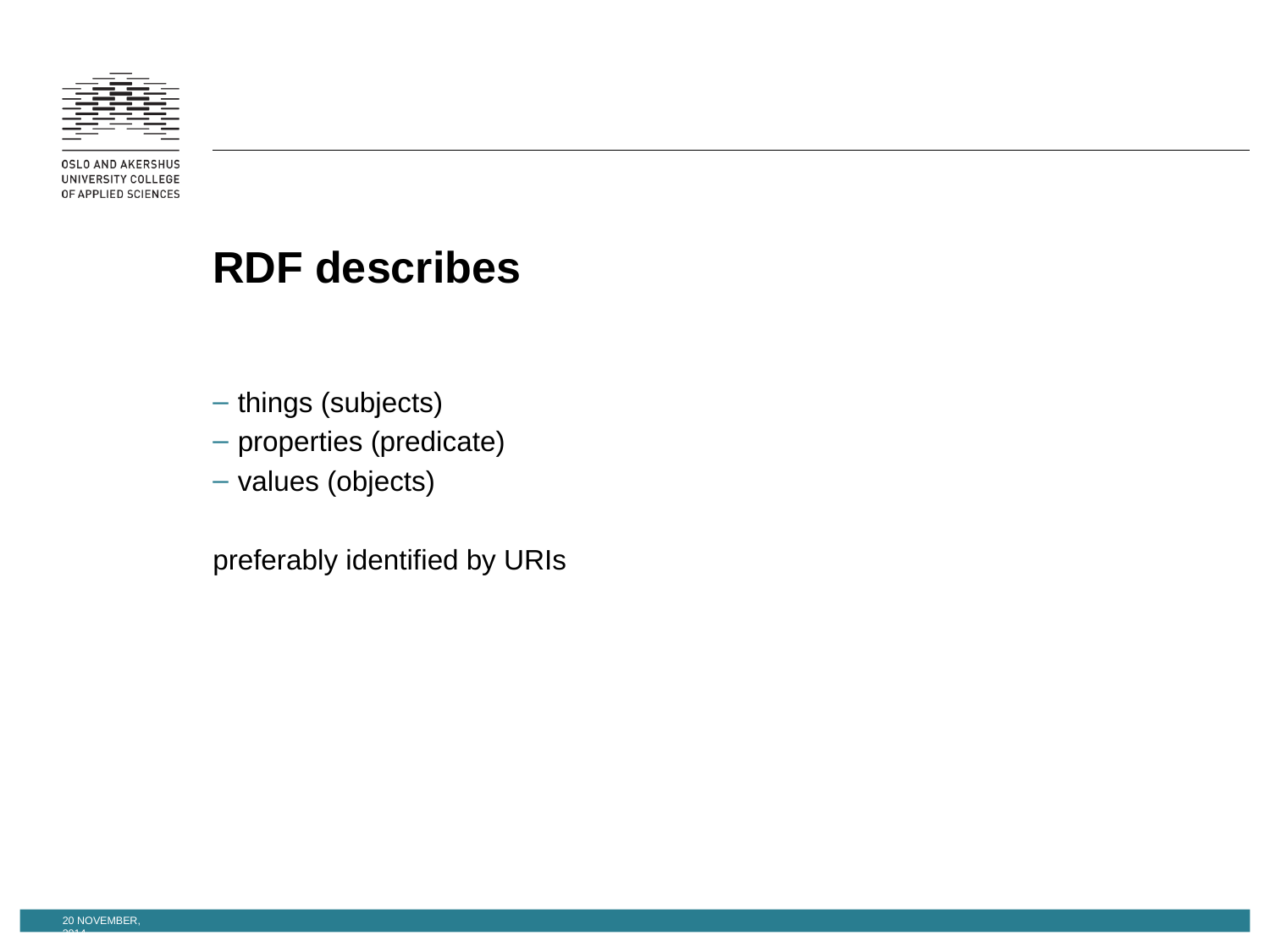

# RDF describes
things (subjects)
properties (predicate)
values (objects)

preferably identified by URIs
20 November, 2014